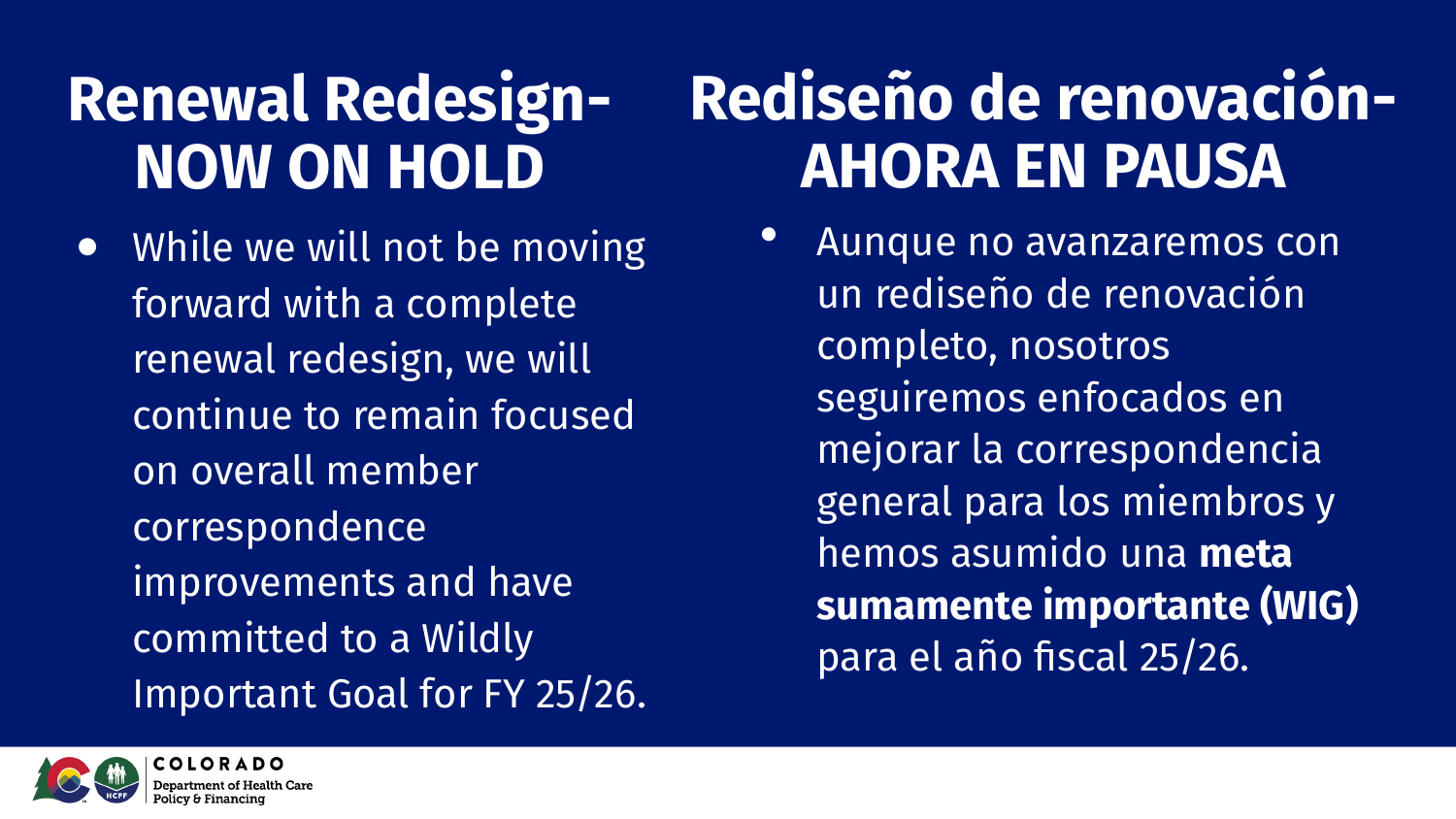

# Renewal Redesign- NOW ON HOLD
Rediseño de renovación- AHORA EN PAUSA
While we will not be moving forward with a complete renewal redesign, we will continue to remain focused on overall member correspondence improvements and have committed to a Wildly Important Goal for FY 25/26.

Aunque no avanzaremos con un rediseño de renovación completo, nosotros seguiremos enfocados en mejorar la correspondencia general para los miembros y hemos asumido una meta sumamente importante (WIG) para el año fiscal 25/26.